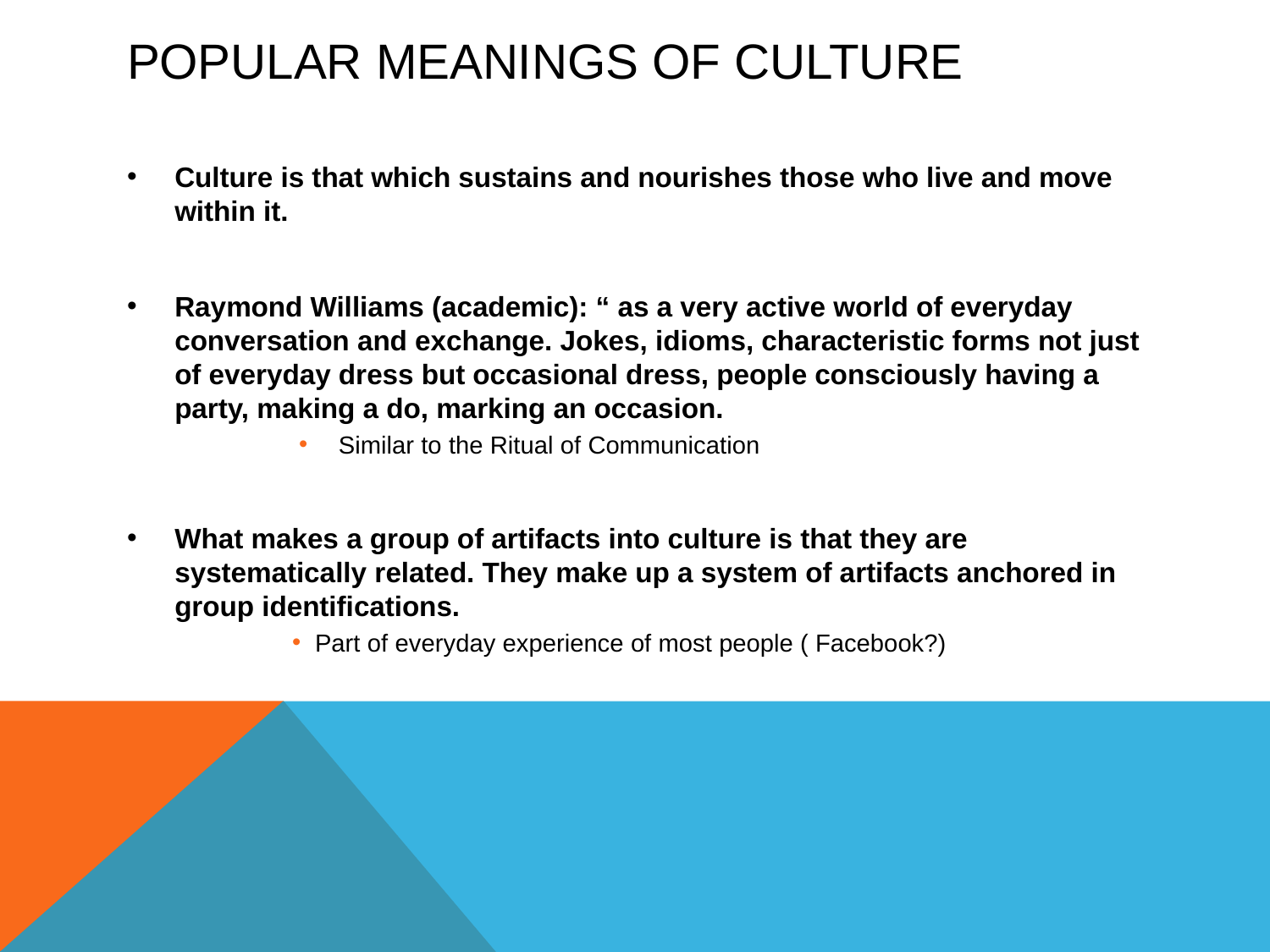

# Popular Meanings of Culture
Culture is that which sustains and nourishes those who live and move within it.

Raymond Williams (academic): “ as a very active world of everyday conversation and exchange. Jokes, idioms, characteristic forms not just of everyday dress but occasional dress, people consciously having a party, making a do, marking an occasion.
Similar to the Ritual of Communication

What makes a group of artifacts into culture is that they are systematically related. They make up a system of artifacts anchored in group identifications.
Part of everyday experience of most people ( Facebook?)